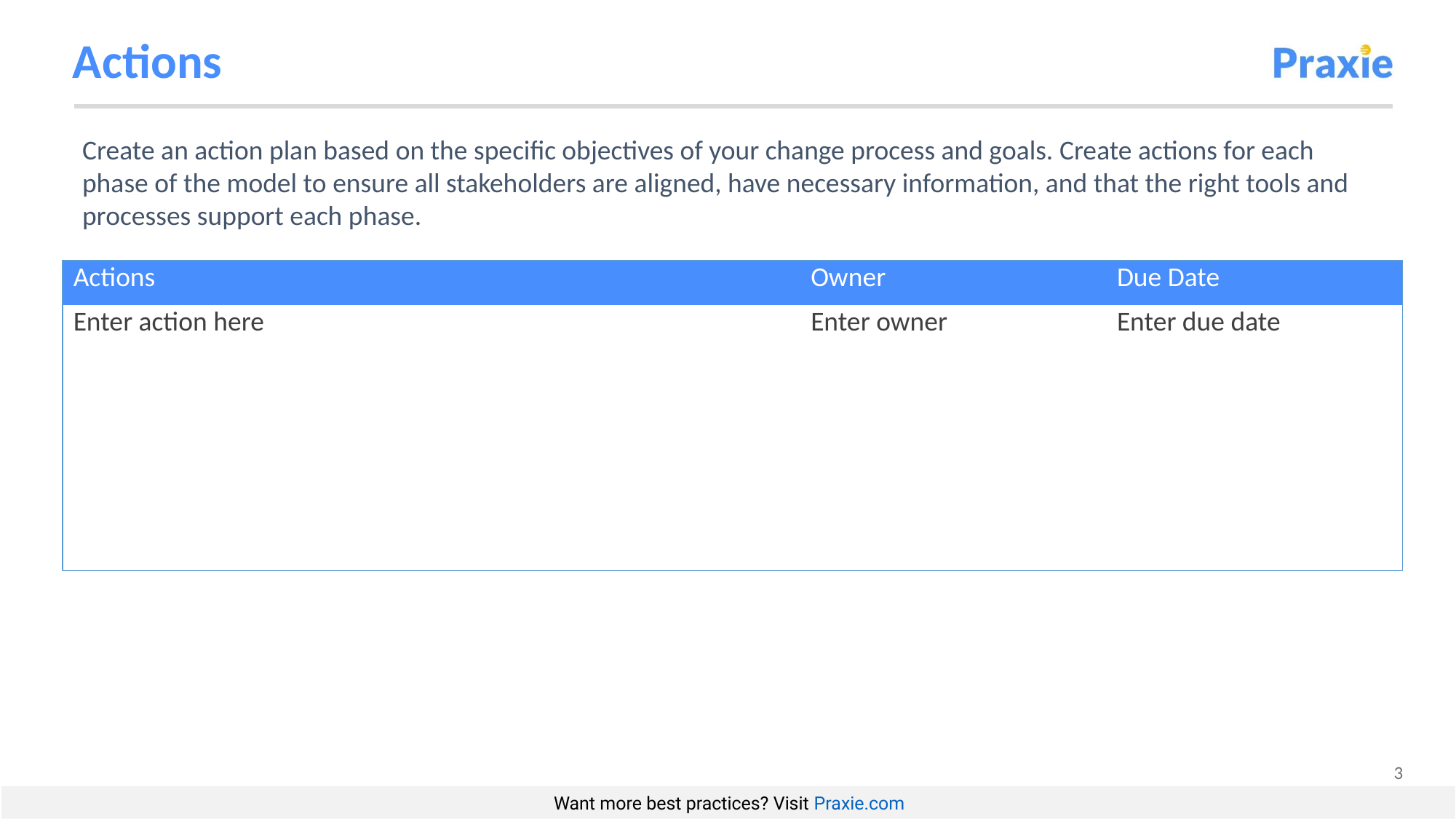

# Actions
Create an action plan based on the specific objectives of your change process and goals. Create actions for each phase of the model to ensure all stakeholders are aligned, have necessary information, and that the right tools and processes support each phase.
| Actions | Owner | Due Date |
| --- | --- | --- |
| Enter action here | Enter owner | Enter due date |
|  |  |  |
|  |  |  |
|  |  |  |
|  |  |  |
|  |  |  |
Want more best practices? Visit Praxie.com